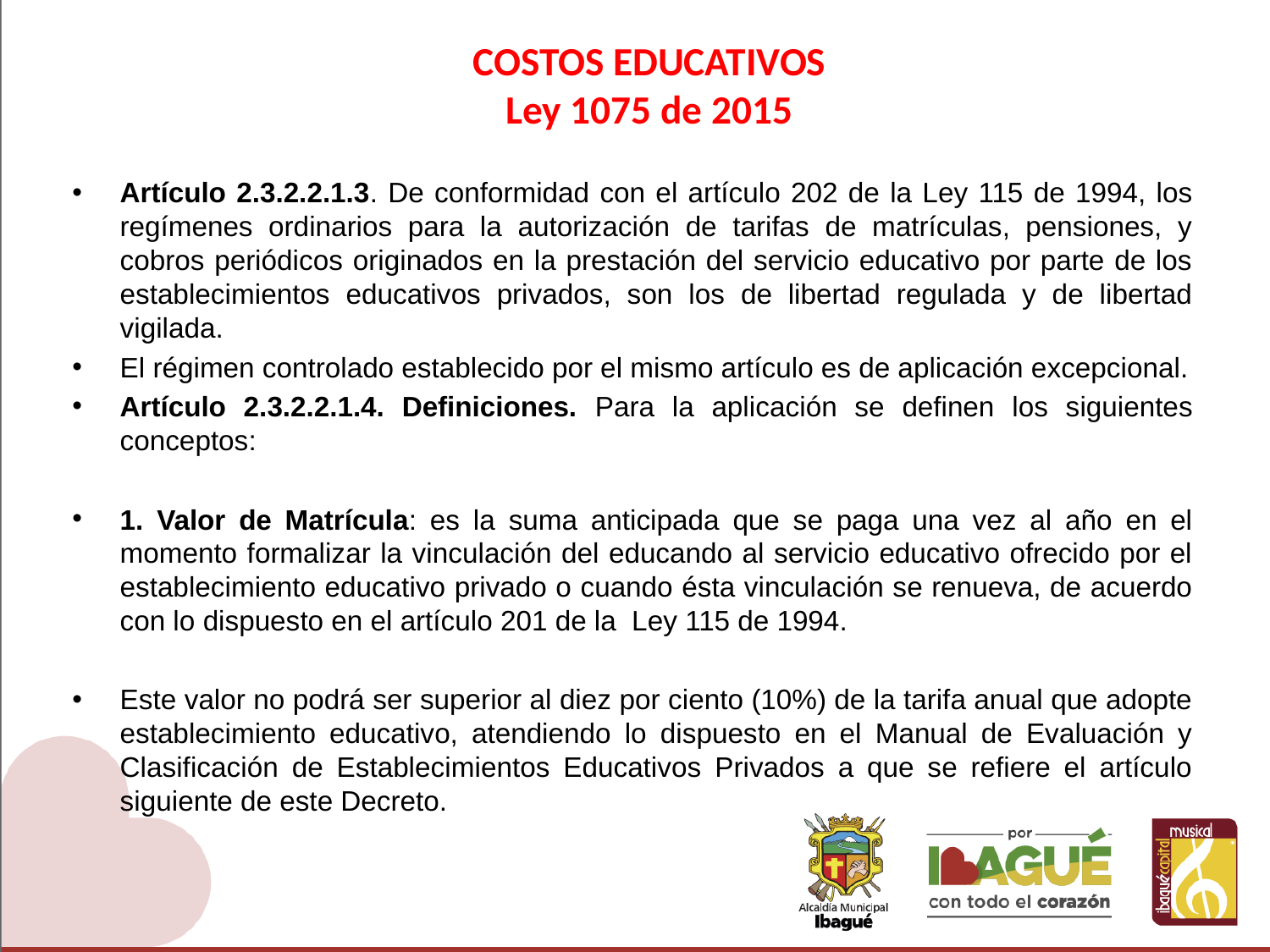

# COSTOS EDUCATIVOS Ley 1075 de 2015
Artículo 2.3.2.2.1.3. De conformidad con el artículo 202 de la Ley 115 de 1994, los regímenes ordinarios para la autorización de tarifas de matrículas, pensiones, y cobros periódicos originados en la prestación del servicio educativo por parte de los establecimientos educativos privados, son los de libertad regulada y de libertad vigilada.
El régimen controlado establecido por el mismo artículo es de aplicación excepcional.
Artículo 2.3.2.2.1.4. Definiciones. Para la aplicación se definen los siguientes conceptos:

1. Valor de Matrícula: es la suma anticipada que se paga una vez al año en el momento formalizar la vinculación del educando al servicio educativo ofrecido por el establecimiento educativo privado o cuando ésta vinculación se renueva, de acuerdo con lo dispuesto en el artículo 201 de la  Ley 115 de 1994.

Este valor no podrá ser superior al diez por ciento (10%) de la tarifa anual que adopte establecimiento educativo, atendiendo lo dispuesto en el Manual de Evaluación y Clasificación de Establecimientos Educativos Privados a que se refiere el artículo siguiente de este Decreto.